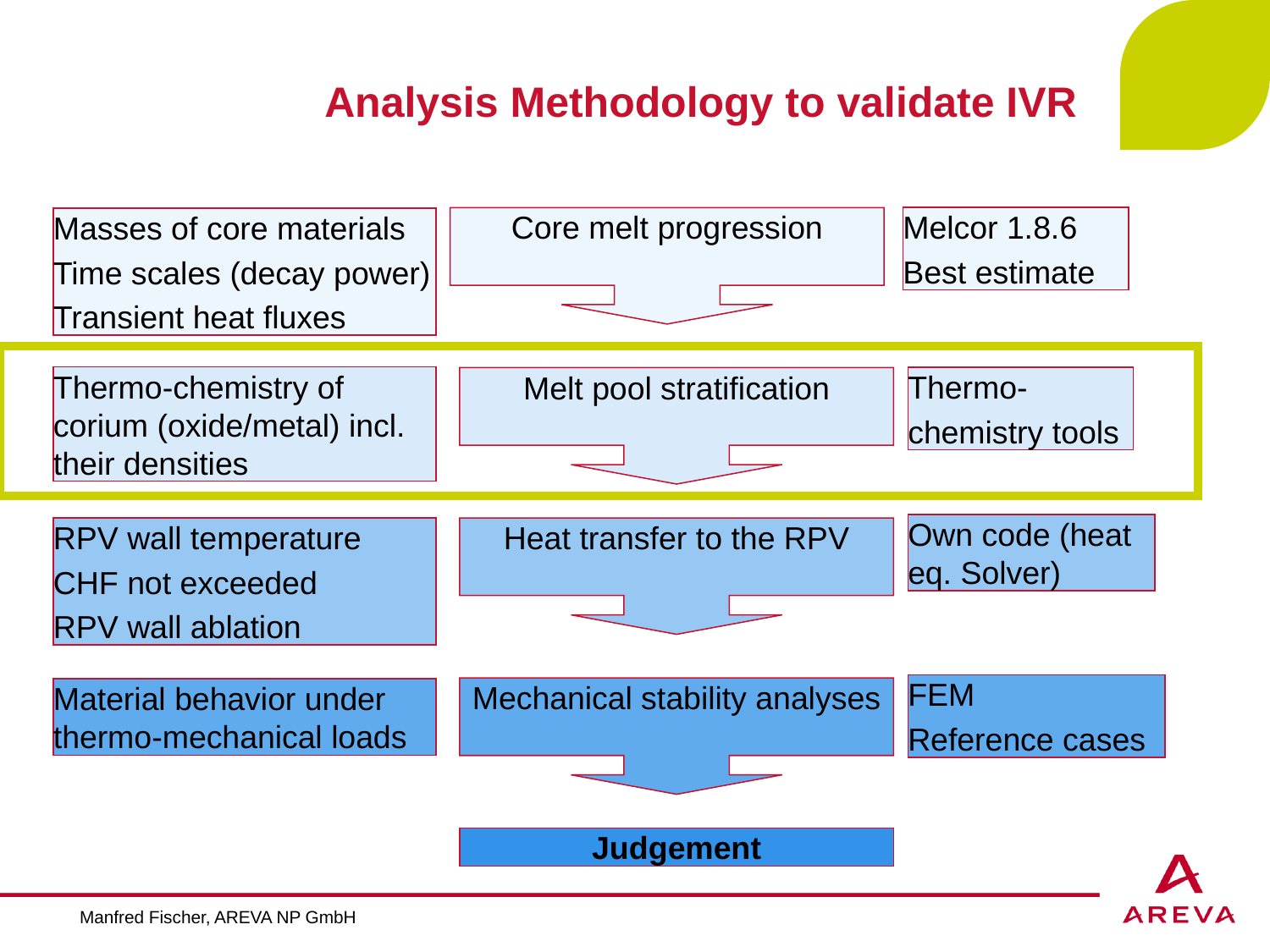

# Analysis Methodology to validate IVR
Masses of core materials
Time scales (decay power)
Transient heat fluxes
Core melt progression

Melcor 1.8.6
Best estimate

Thermo-chemistry of corium (oxide/metal) incl. their densities
Melt pool stratification

Thermo-
chemistry tools

Own code (heat eq. Solver)
RPV wall temperature
CHF not exceeded
RPV wall ablation
Heat transfer to the RPV

FEM
Reference cases
Mechanical stability analyses

Material behavior under thermo-mechanical loads
Judgement
Manfred Fischer, AREVA NP GmbH